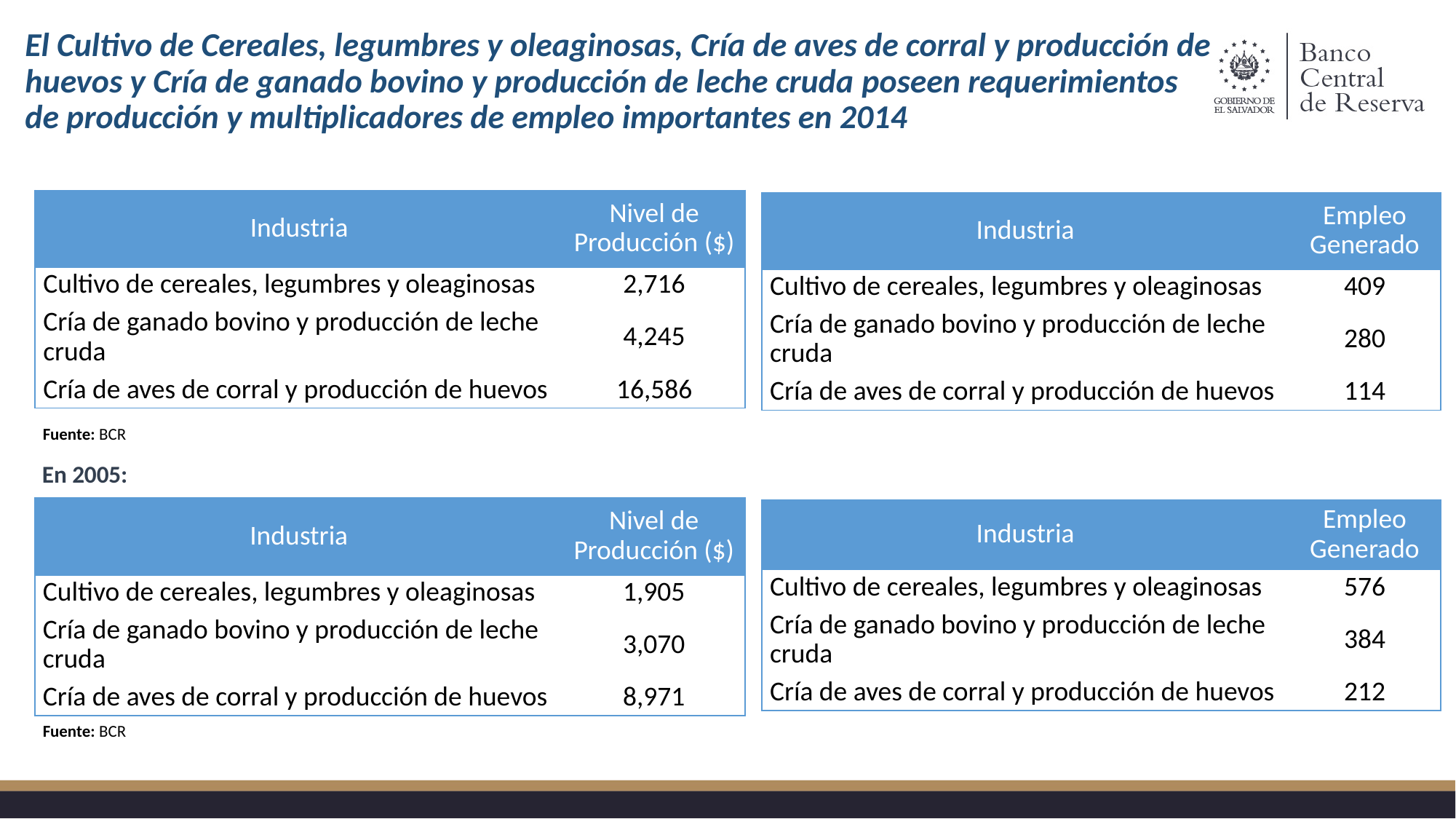

El Cultivo de Cereales, legumbres y oleaginosas, Cría de aves de corral y producción de huevos y Cría de ganado bovino y producción de leche cruda poseen requerimientos de producción y multiplicadores de empleo importantes en 2014
| Industria | Nivel de Producción ($) |
| --- | --- |
| Cultivo de cereales, legumbres y oleaginosas | 2,716 |
| Cría de ganado bovino y producción de leche cruda | 4,245 |
| Cría de aves de corral y producción de huevos | 16,586 |
| Industria | Empleo Generado |
| --- | --- |
| Cultivo de cereales, legumbres y oleaginosas | 409 |
| Cría de ganado bovino y producción de leche cruda | 280 |
| Cría de aves de corral y producción de huevos | 114 |
Fuente: BCR
En 2005:
| Industria | Nivel de Producción ($) |
| --- | --- |
| Cultivo de cereales, legumbres y oleaginosas | 1,905 |
| Cría de ganado bovino y producción de leche cruda | 3,070 |
| Cría de aves de corral y producción de huevos | 8,971 |
| Industria | Empleo Generado |
| --- | --- |
| Cultivo de cereales, legumbres y oleaginosas | 576 |
| Cría de ganado bovino y producción de leche cruda | 384 |
| Cría de aves de corral y producción de huevos | 212 |
Fuente: BCR